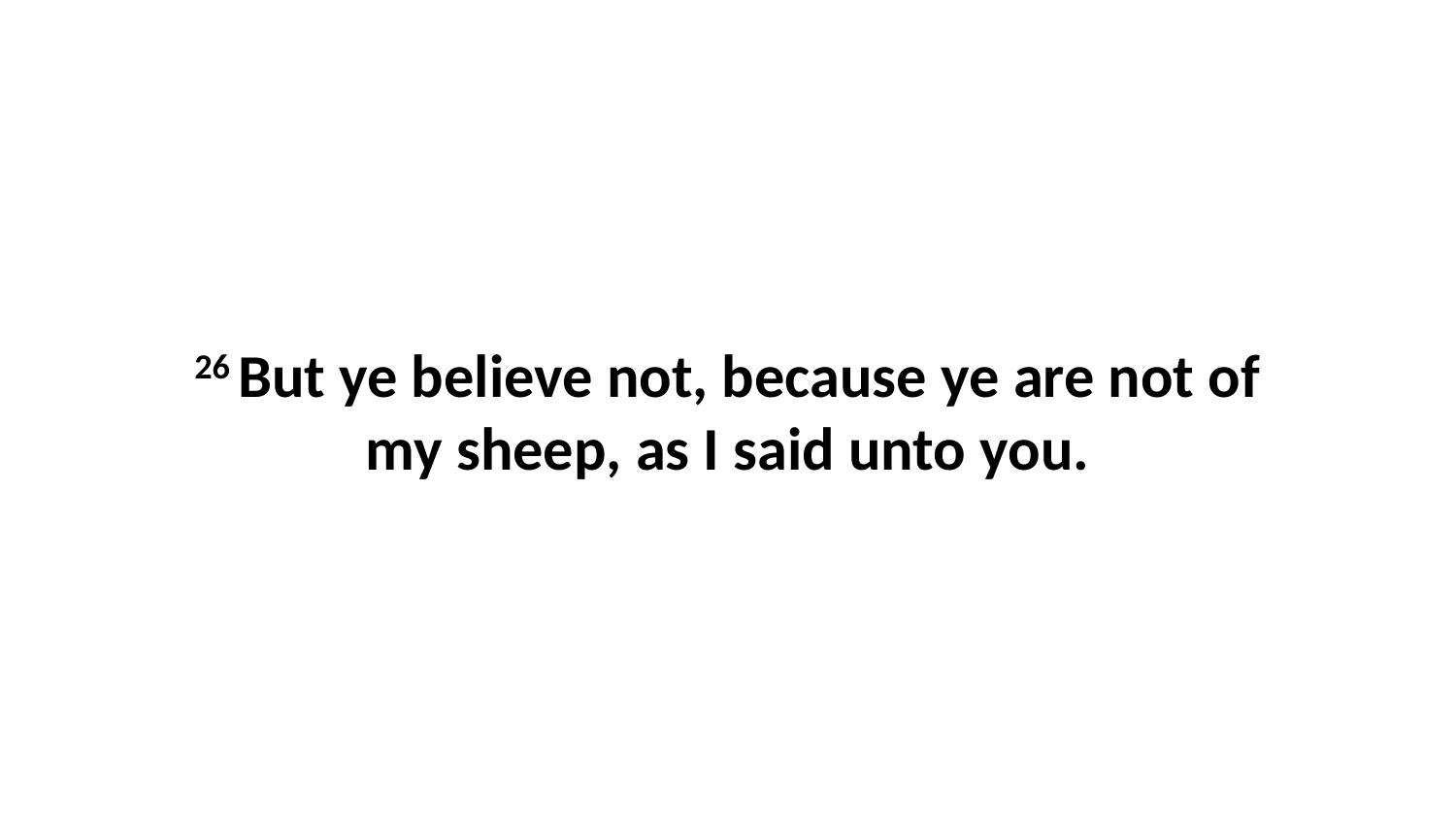

26 But ye believe not, because ye are not of my sheep, as I said unto you.